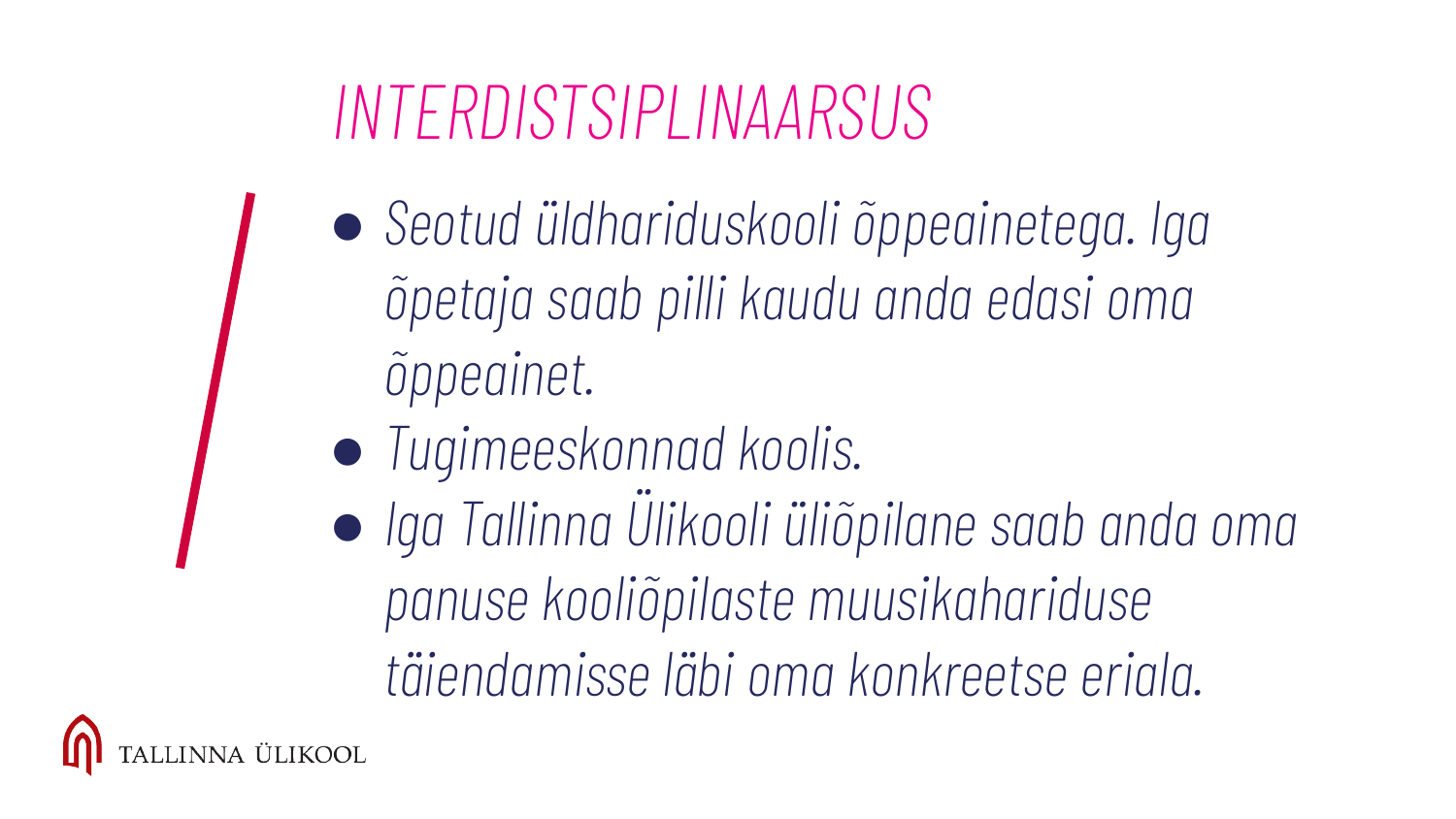

# INTERDISTSIPLINAARSUS
Seotud üldhariduskooli õppeainetega. Iga õpetaja saab pilli kaudu anda edasi oma õppeainet.
Tugimeeskonnad koolis.
Iga Tallinna Ülikooli üliõpilane saab anda oma panuse kooliõpilaste muusikahariduse täiendamisse läbi oma konkreetse eriala.